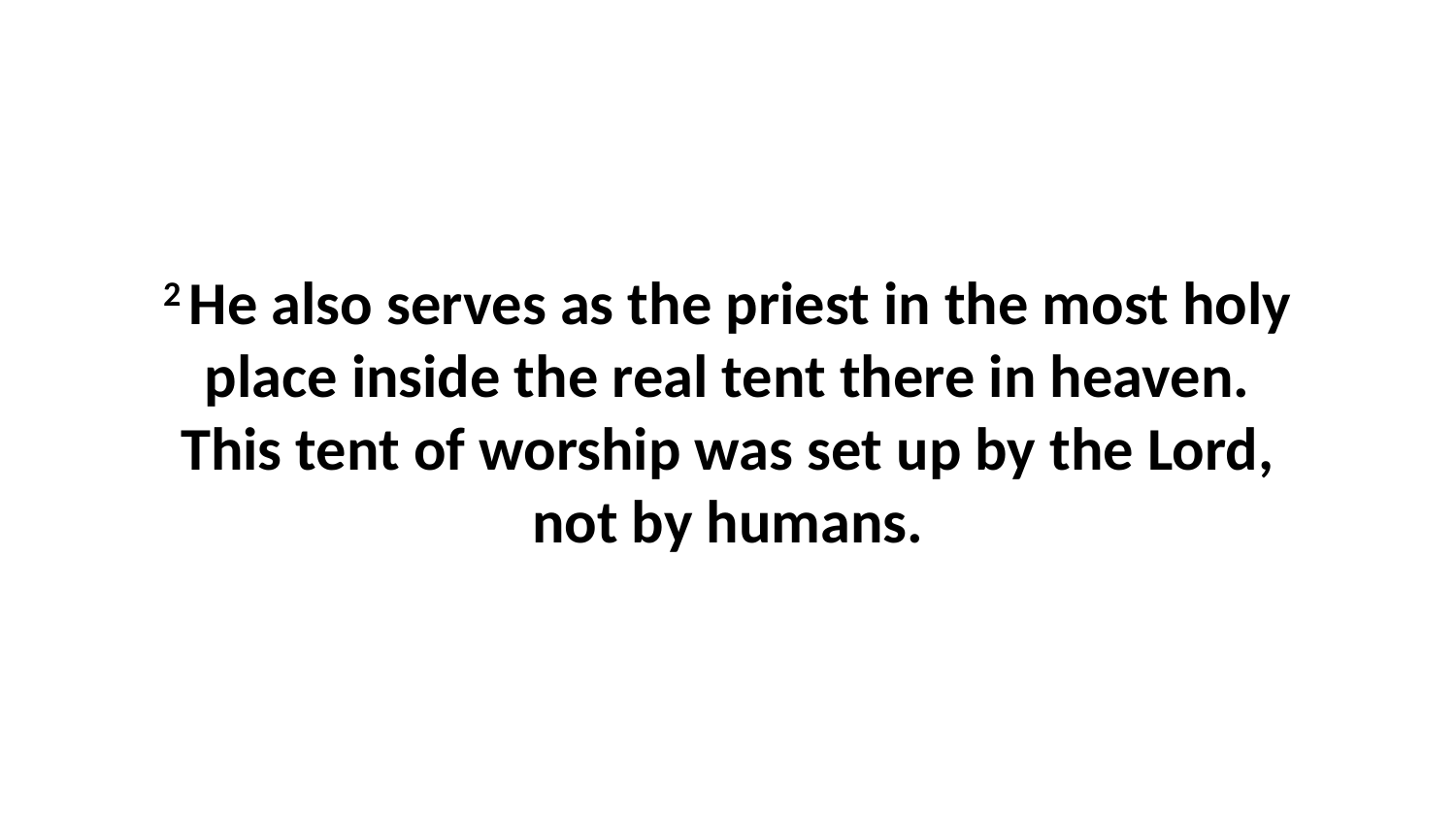

2 He also serves as the priest in the most holy place inside the real tent there in heaven. This tent of worship was set up by the Lord, not by humans.